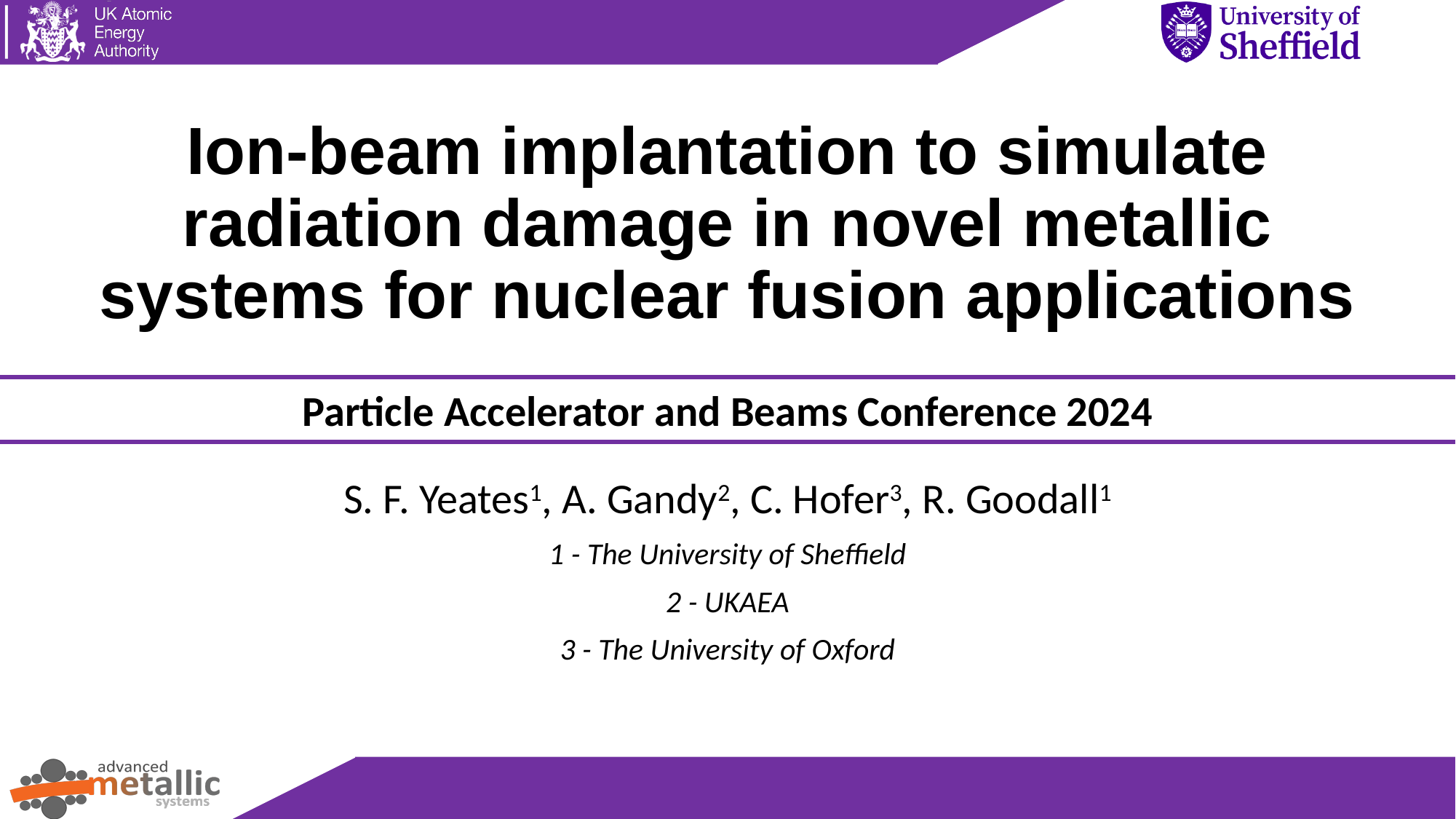

# Ion-beam implantation to simulate radiation damage in novel metallic systems for nuclear fusion applications
Particle Accelerator and Beams Conference 2024
S. F. Yeates1, A. Gandy2, C. Hofer3, R. Goodall1
1 - The University of Sheffield
2 - UKAEA
3 - The University of Oxford